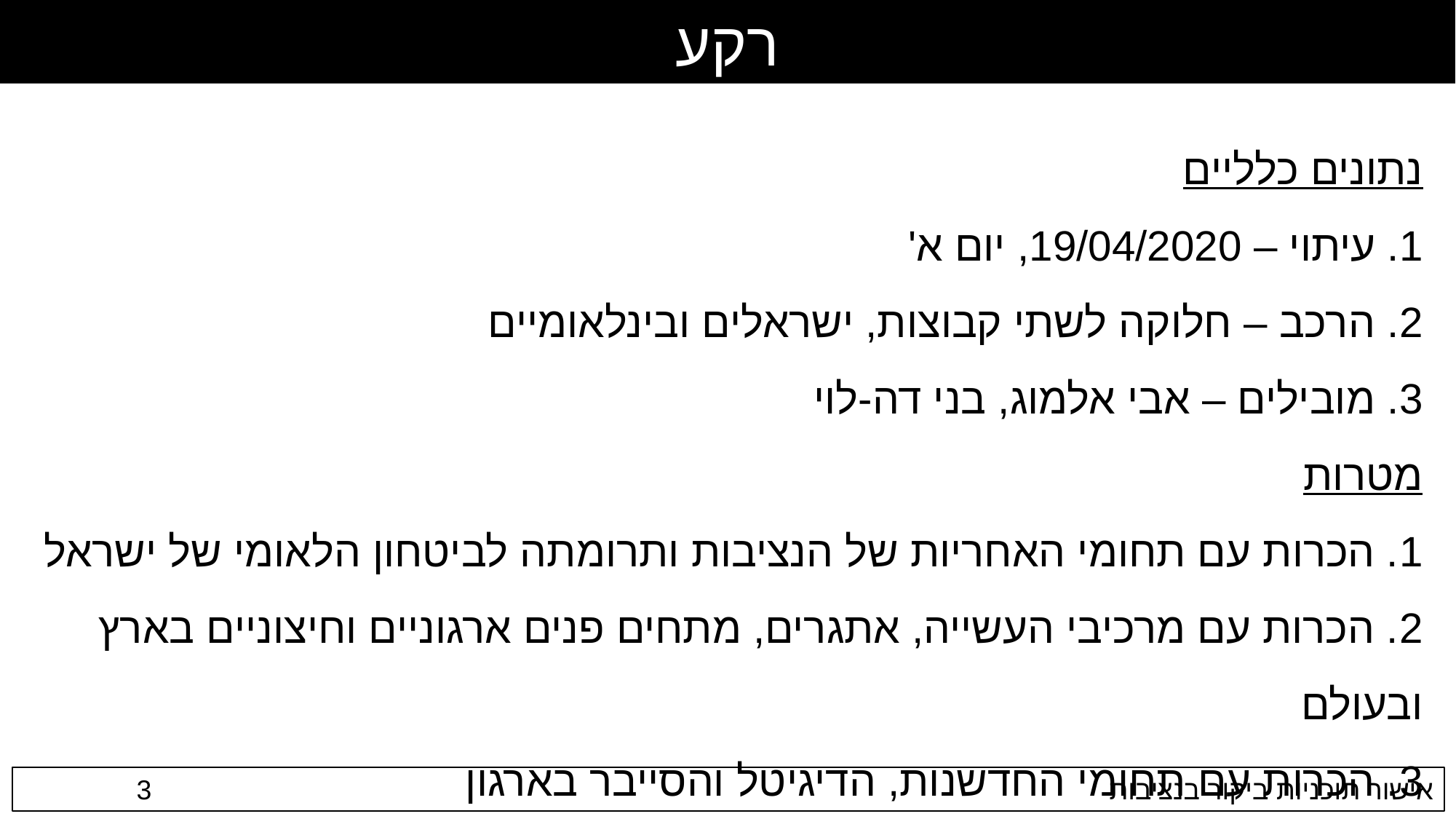

רקע
# נתונים כלליים 1. עיתוי – 19/04/2020, יום א' 2. הרכב – חלוקה לשתי קבוצות, ישראלים ובינלאומיים 3. מובילים – אבי אלמוג, בני דה-לוי מטרות 1. הכרות עם תחומי האחריות של הנציבות ותרומתה לביטחון הלאומי של ישראל 2. הכרות עם מרכיבי העשייה, אתגרים, מתחים פנים ארגוניים וחיצוניים בארץ ובעולם 3. הכרות עם תחומי החדשנות, הדיגיטל והסייבר בארגון
אישור תוכניות ביקור בנציבות									                         3